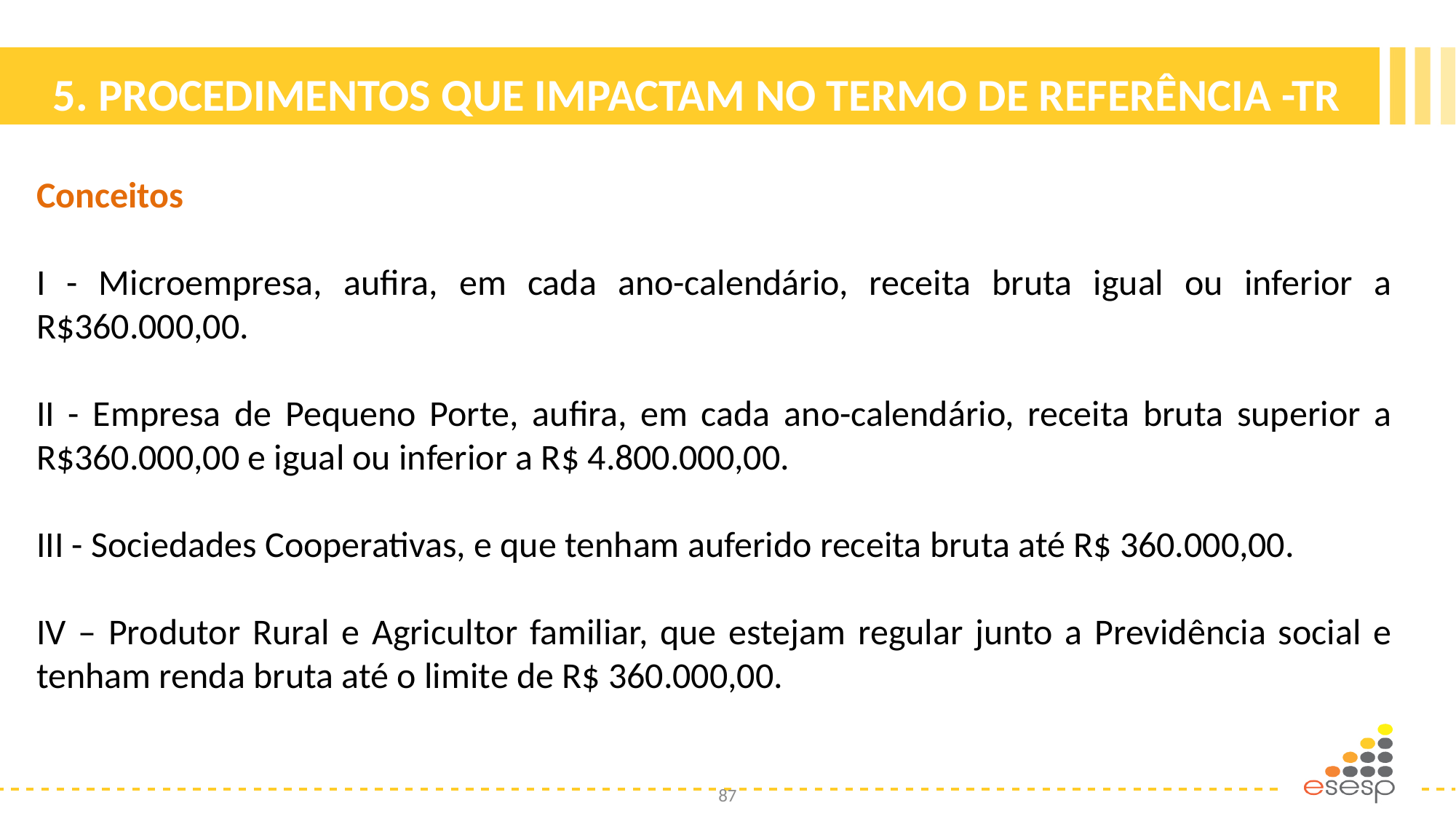

# 5. PROCEDIMENTOS QUE IMPACTAM NO TERMO DE REFERÊNCIA -TR
Conceitos

I - Microempresa, aufira, em cada ano-calendário, receita bruta igual ou inferior a R$360.000,00.

II - Empresa de Pequeno Porte, aufira, em cada ano-calendário, receita bruta superior a R$360.000,00 e igual ou inferior a R$ 4.800.000,00.

III - Sociedades Cooperativas, e que tenham auferido receita bruta até R$ 360.000,00.

IV – Produtor Rural e Agricultor familiar, que estejam regular junto a Previdência social e tenham renda bruta até o limite de R$ 360.000,00.

87